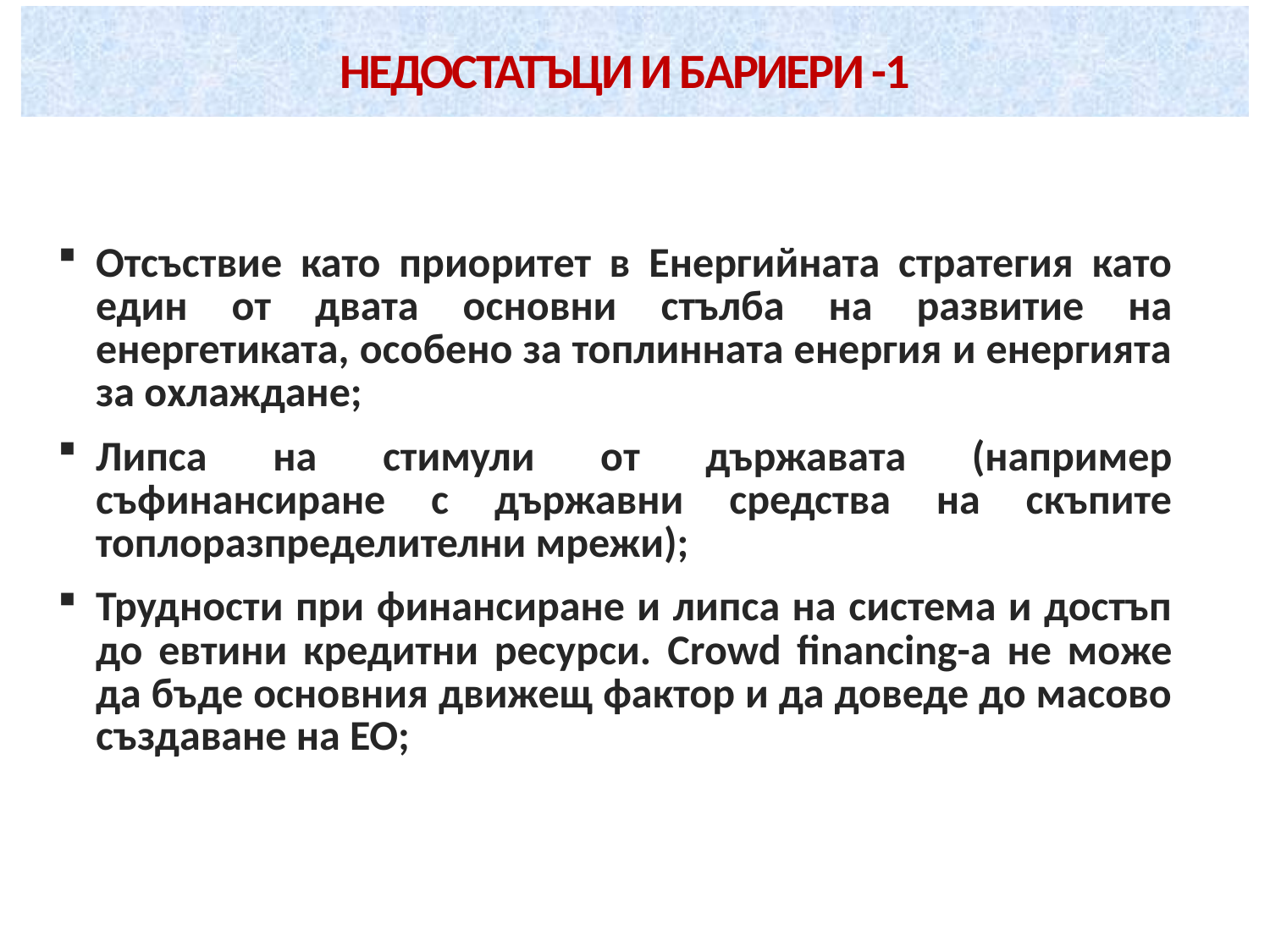

# НЕДОСТАТЪЦИ И БАРИЕРИ -1
Отсъствие като приоритет в Енергийната стратегия като един от двата основни стълба на развитие на енергетиката, особено за топлинната енергия и енергията за охлаждане;
Липса на стимули от държавата (например съфинансиране с държавни средства на скъпите топлоразпределителни мрежи);
Трудности при финансиране и липса на система и достъп до евтини кредитни ресурси. Crowd financing-a не може да бъде основния движещ фактор и да доведе до масово създаване на ЕО;